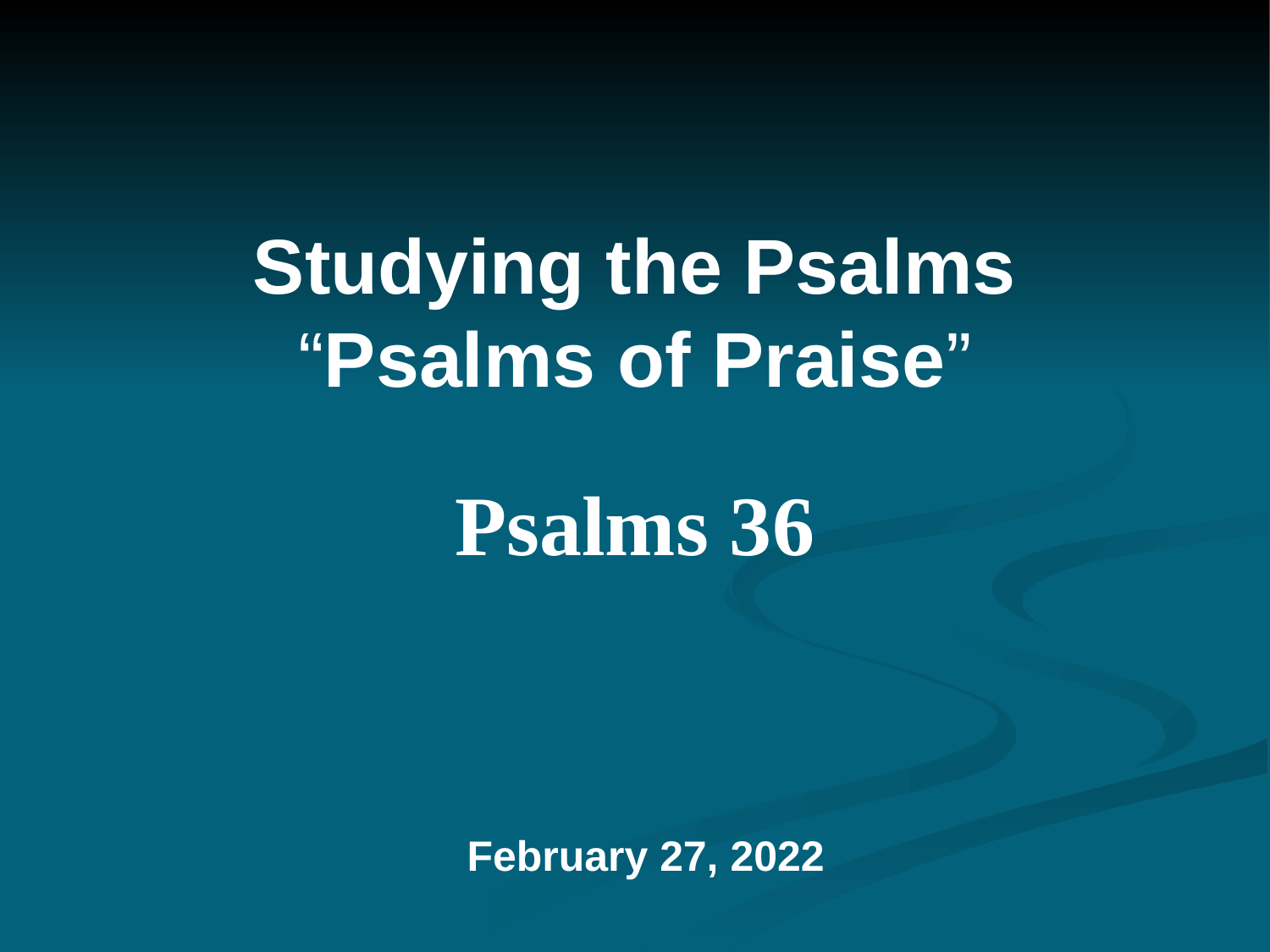

# Studying the Psalms “Psalms of Praise” Psalms 36
February 27, 2022